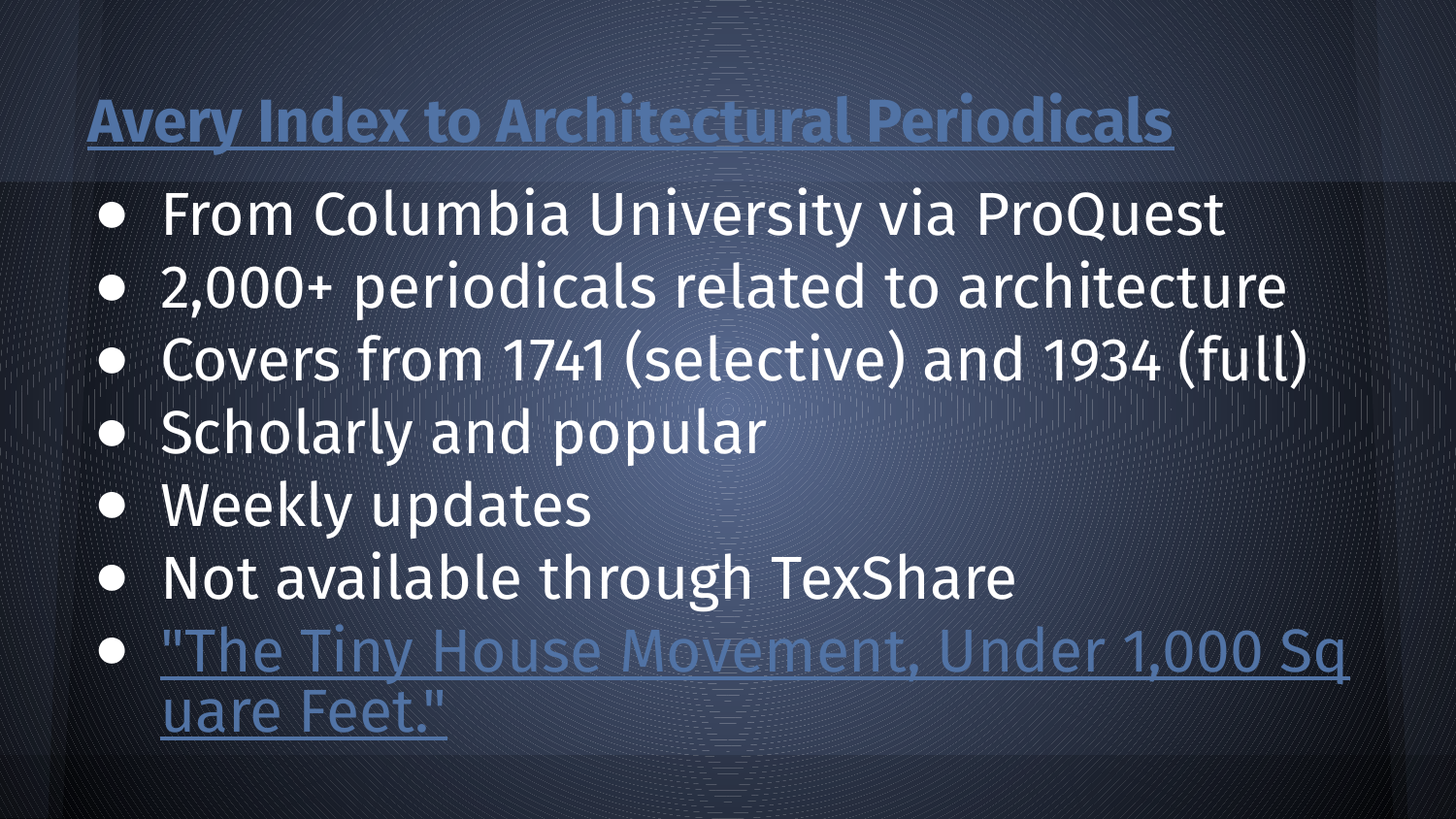

# Avery Index to Architectural Periodicals
From Columbia University via ProQuest
2,000+ periodicals related to architecture
Covers from 1741 (selective) and 1934 (full)
Scholarly and popular
Weekly updates
Not available through TexShare
"The Tiny House Movement, Under 1,000 Square Feet."